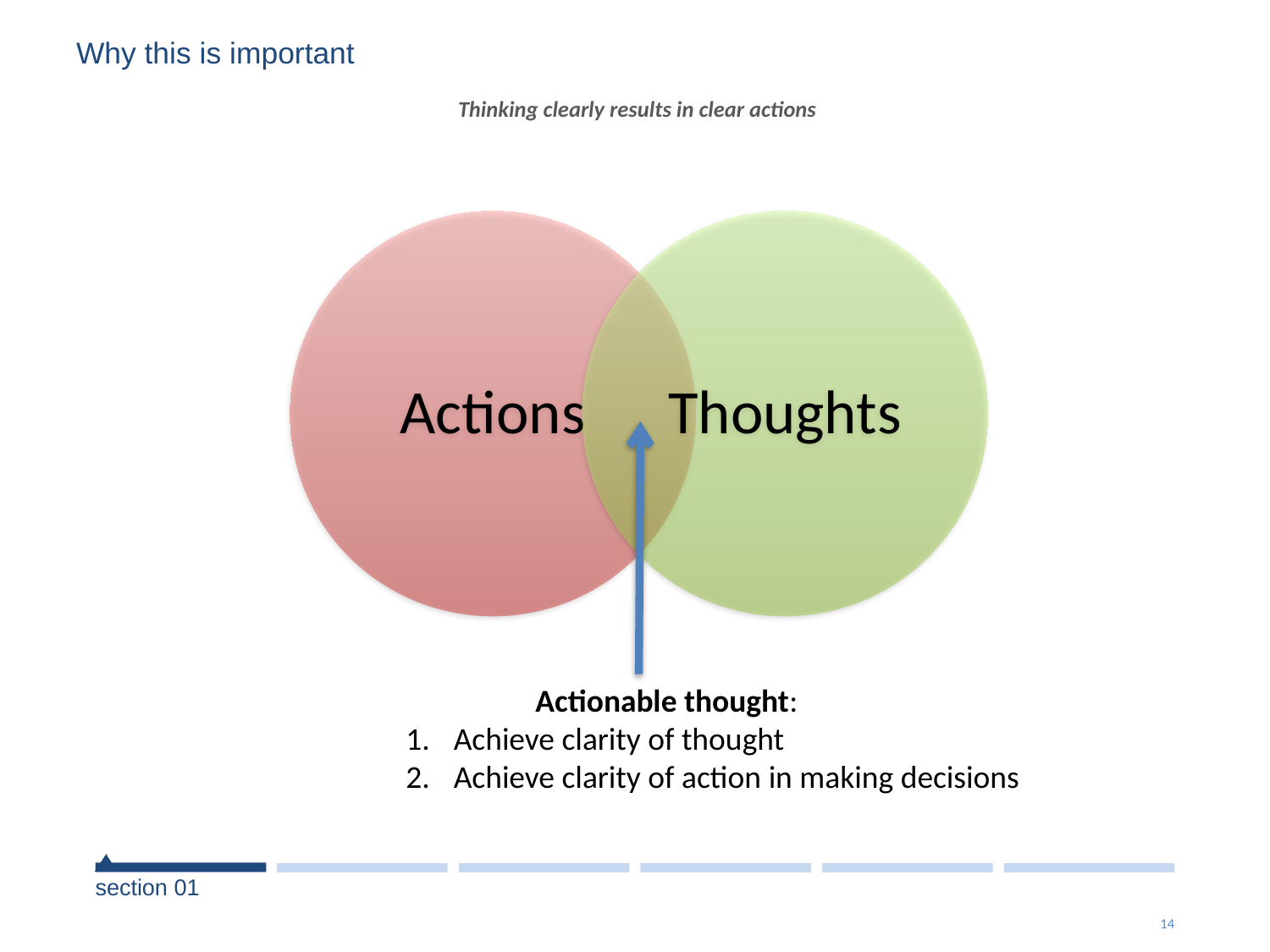

# Thinking clearly results in clear actions
Why this is important
Actions
Thoughts

                  Actionable thought:
Achieve clarity of thought
Achieve clarity of action in making decisions

section 01